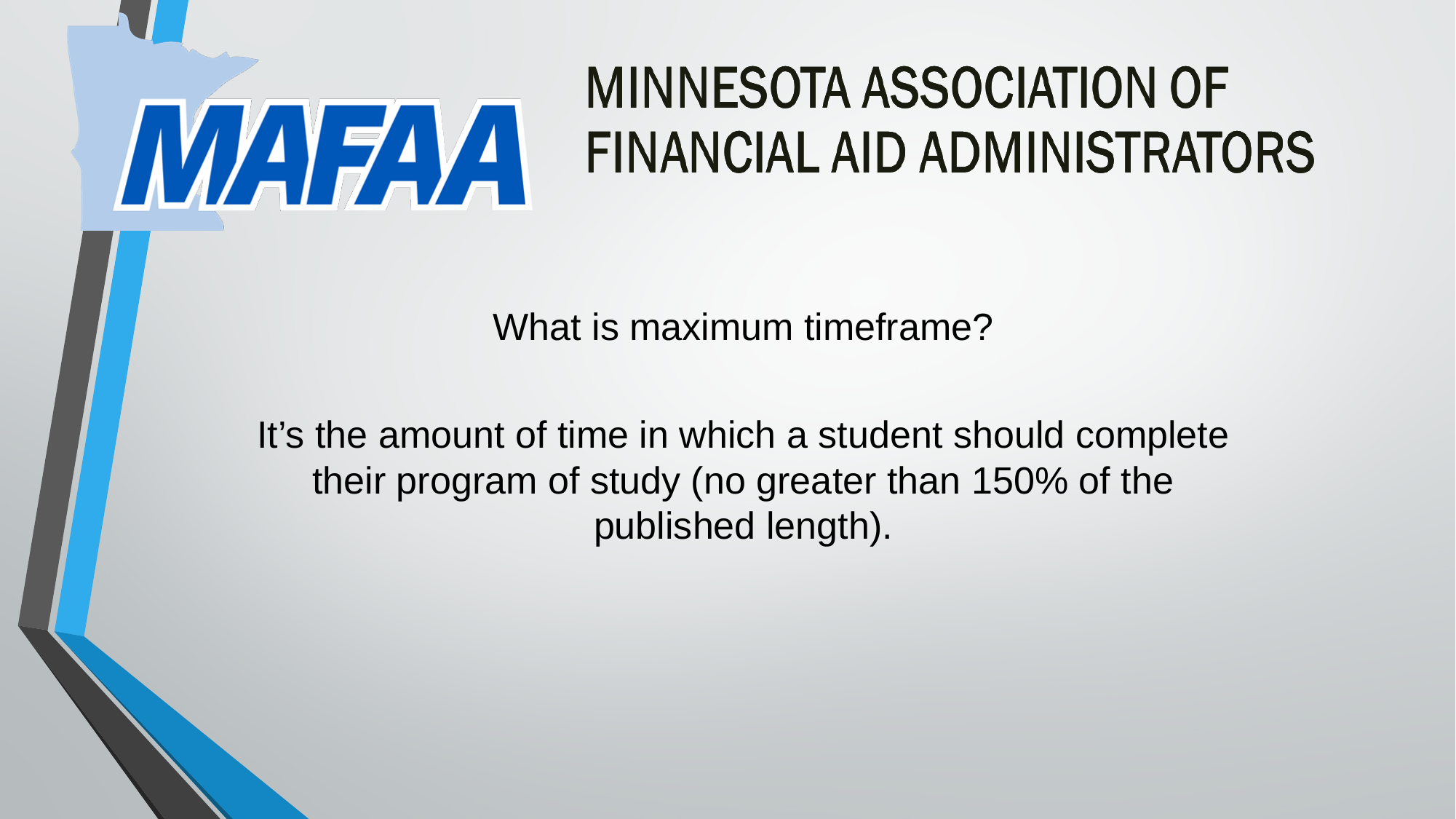

What is maximum timeframe?

It’s the amount of time in which a student should complete their program of study (no greater than 150% of the published length).